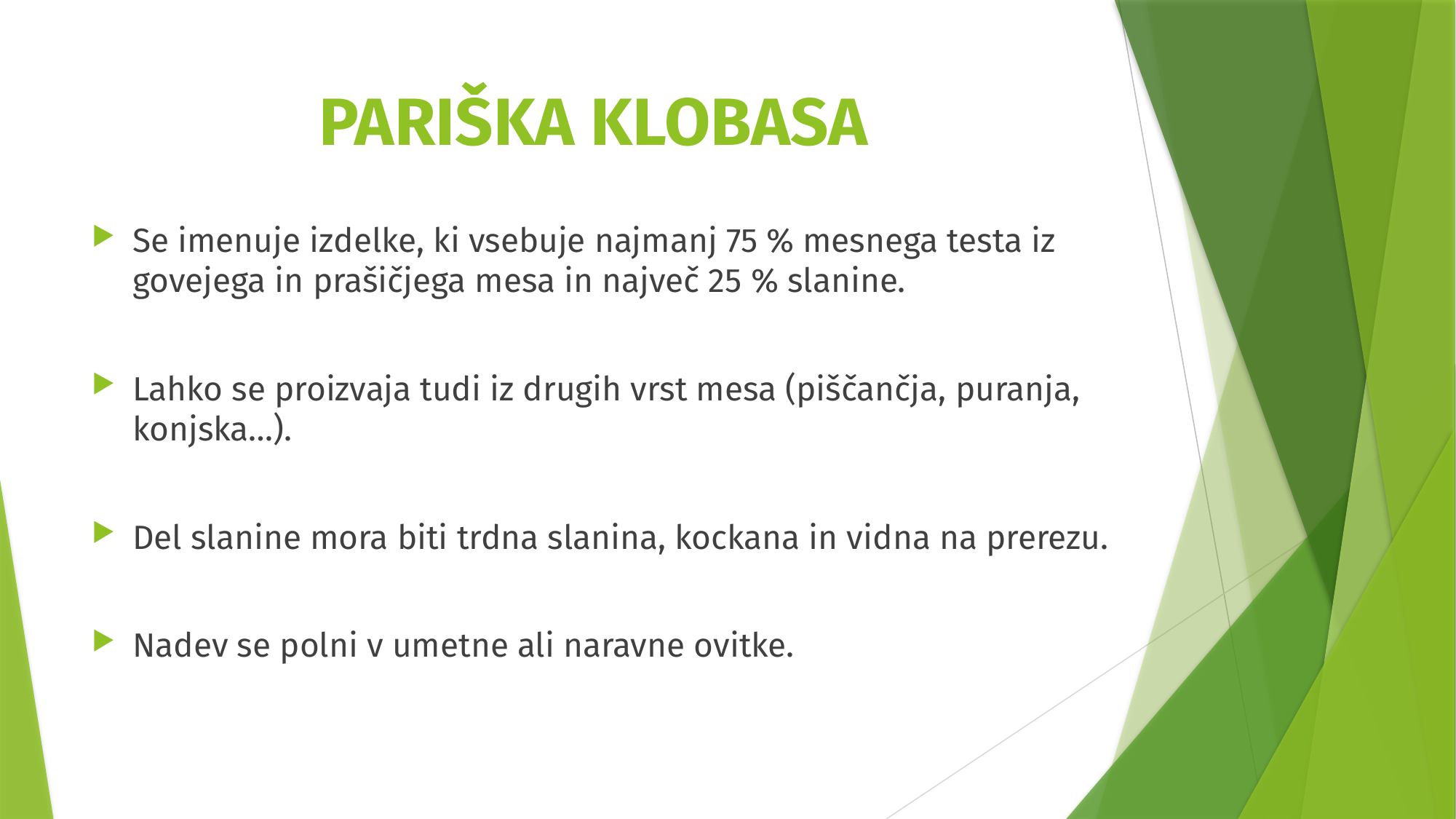

# PARIŠKA KLOBASA
Se imenuje izdelke, ki vsebuje najmanj 75 % mesnega testa iz govejega in prašičjega mesa in največ 25 % slanine.

Lahko se proizvaja tudi iz drugih vrst mesa (piščančja, puranja, konjska…).

Del slanine mora biti trdna slanina, kockana in vidna na prerezu.

Nadev se polni v umetne ali naravne ovitke.